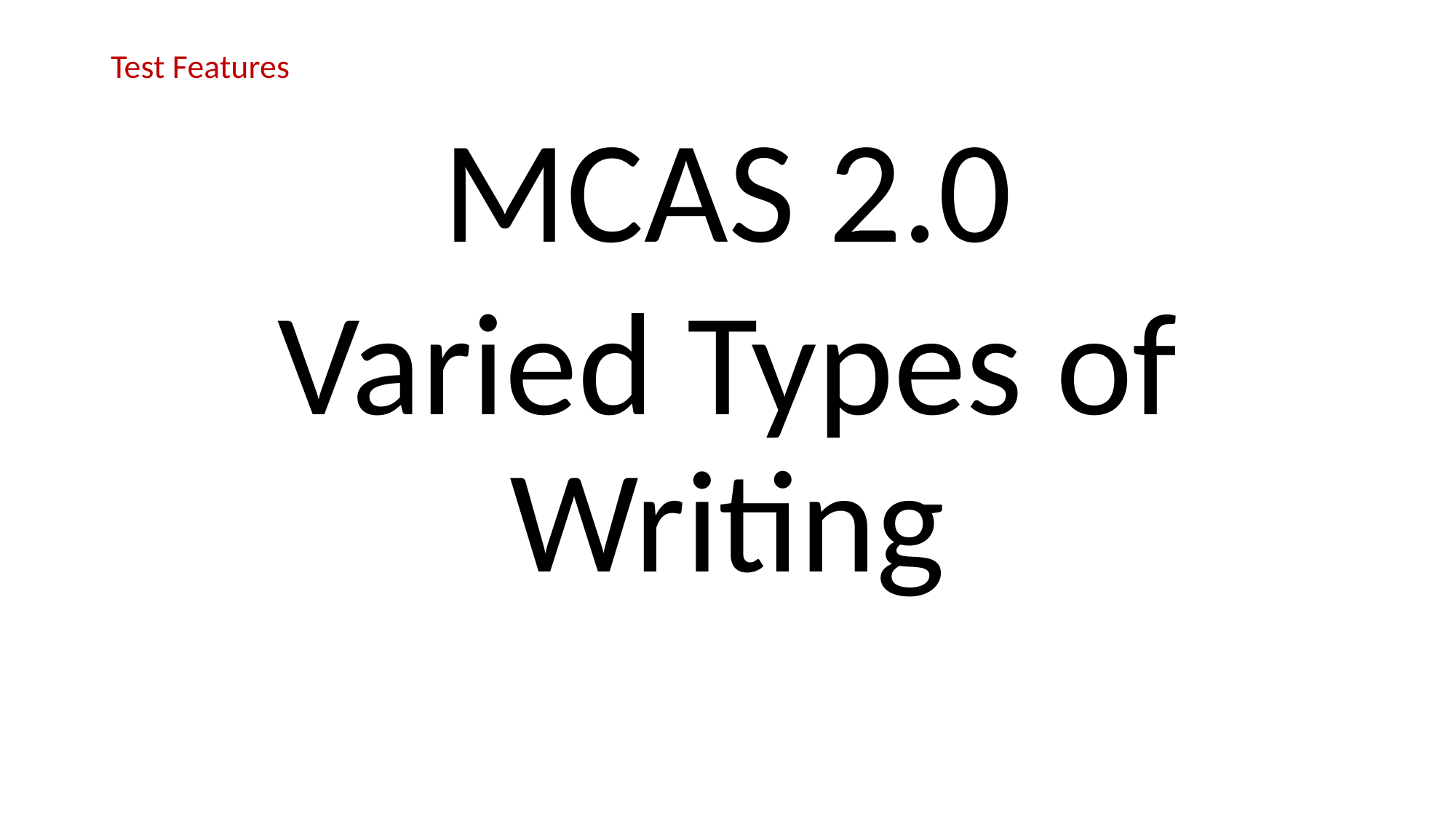

# Test Features
MCAS 2.0
Varied Types of Writing